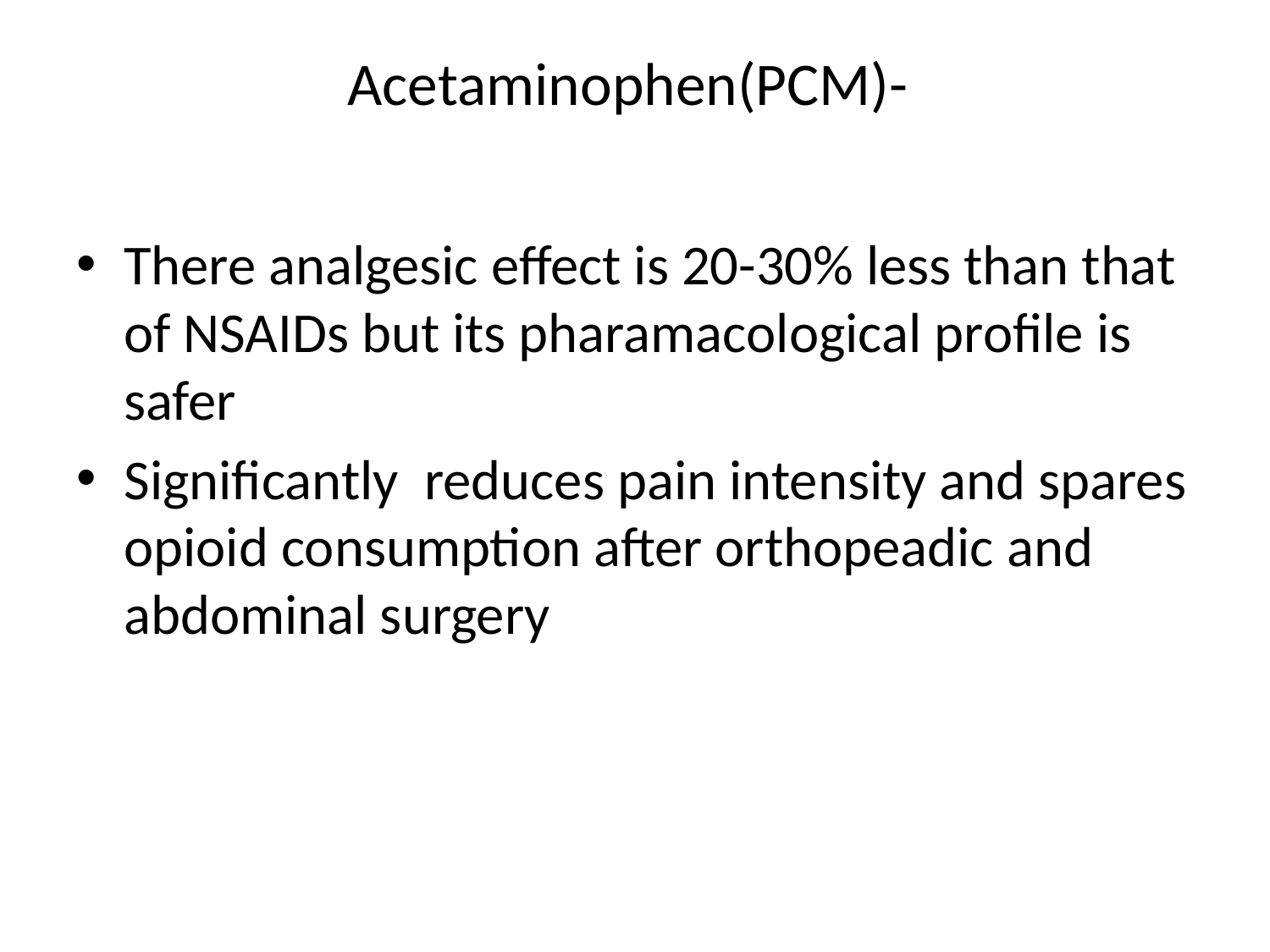

# Acetaminophen(PCM)-
There analgesic effect is 20-30% less than that of NSAIDs but its pharamacological profile is safer
Significantly  reduces pain intensity and spares opioid consumption after orthopeadic and abdominal surgery